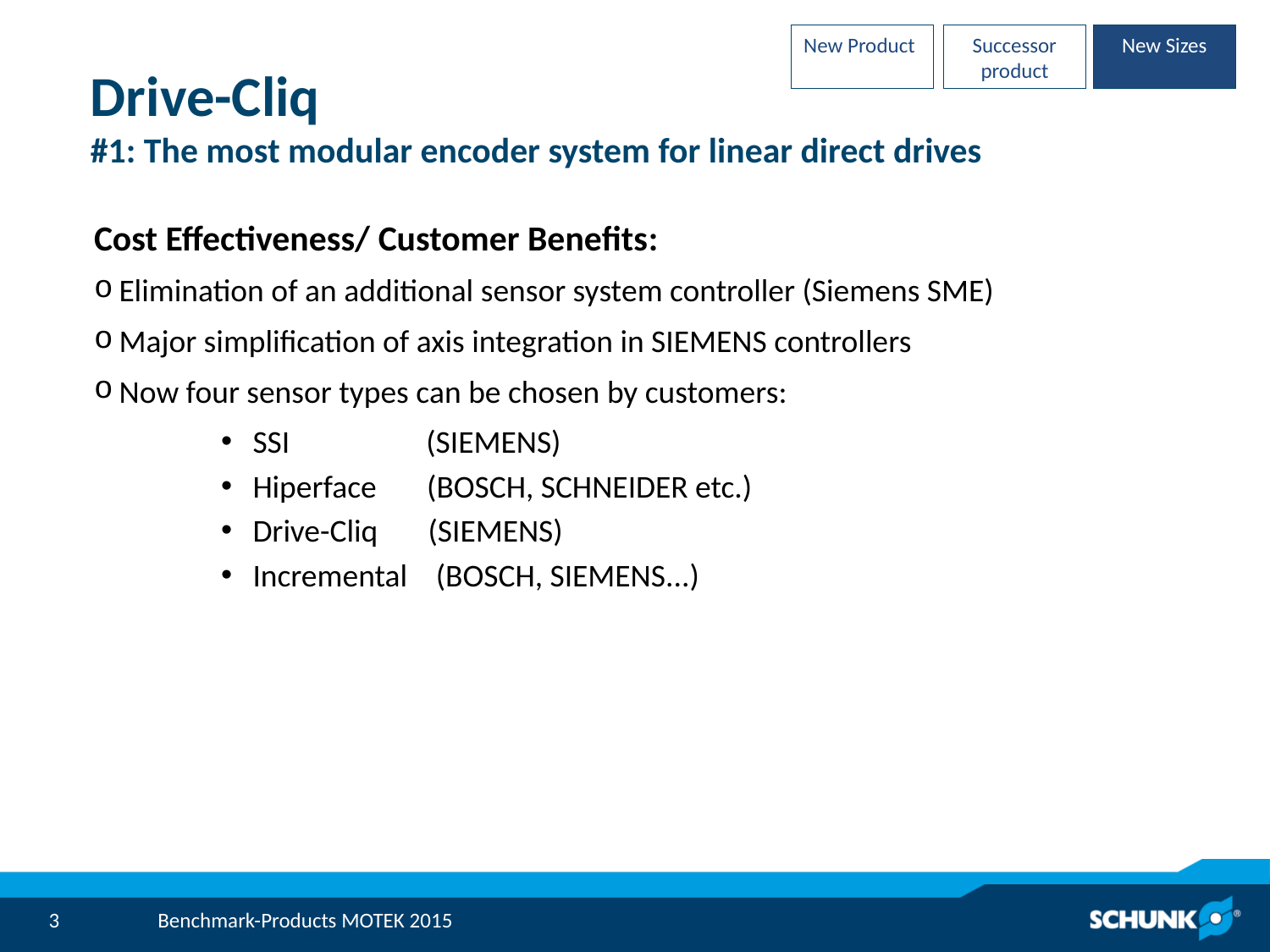

New Product

Successor product
New Sizes

Drive-Cliq
#1: The most modular encoder system for linear direct drives
Cost Effectiveness/ Customer Benefits:
Elimination of an additional sensor system controller (Siemens SME)
Major simplification of axis integration in SIEMENS controllers
Now four sensor types can be chosen by customers:
SSI                   (SIEMENS)
Hiperface       (BOSCH, SCHNEIDER etc.)
Drive-Cliq       (SIEMENS)
Incremental    (BOSCH, SIEMENS...)
Benchmark-Products MOTEK 2015
3